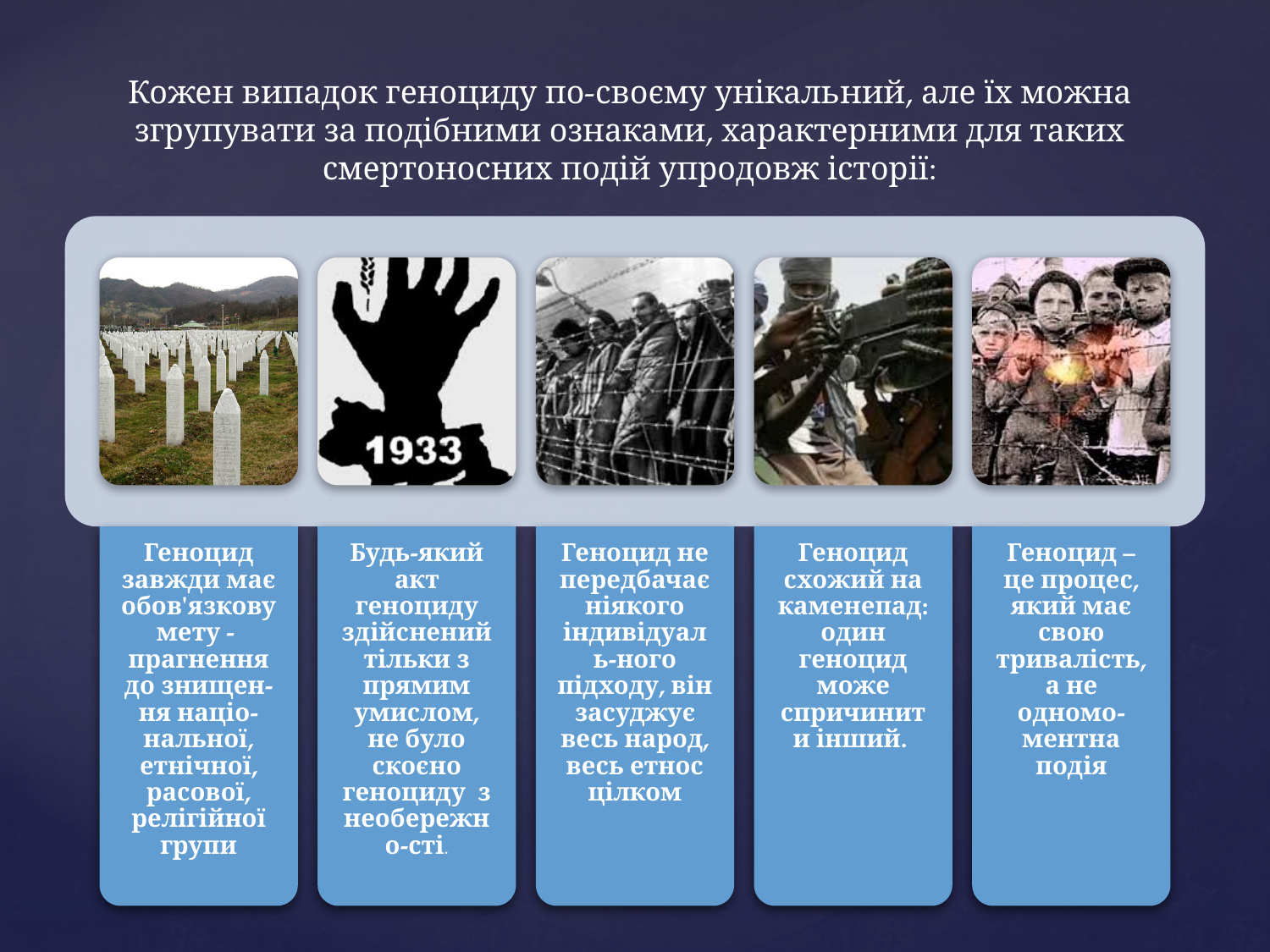

Кожен випадок геноциду по-своєму унікальний, але їх можна згрупувати за подібними ознаками, характерними для таких смертоносних подій упродовж історії:
Геноцид завжди має обов'язкову мету -  прагнення до знищен-ня націо-нальної, етнічної, расової, релігійної групи
Будь-який акт геноциду здійснений тільки з прямим умислом, не було скоєно геноциду  з необережно-сті.
Геноцид не передбачає ніякого індивідуаль-ного підходу, він засуджує весь народ, весь етнос цілком
Геноцид схожий на каменепад: один геноцид може спричинити інший.
Геноцид – це процес, який має свою тривалість, а не одномо-ментна подія